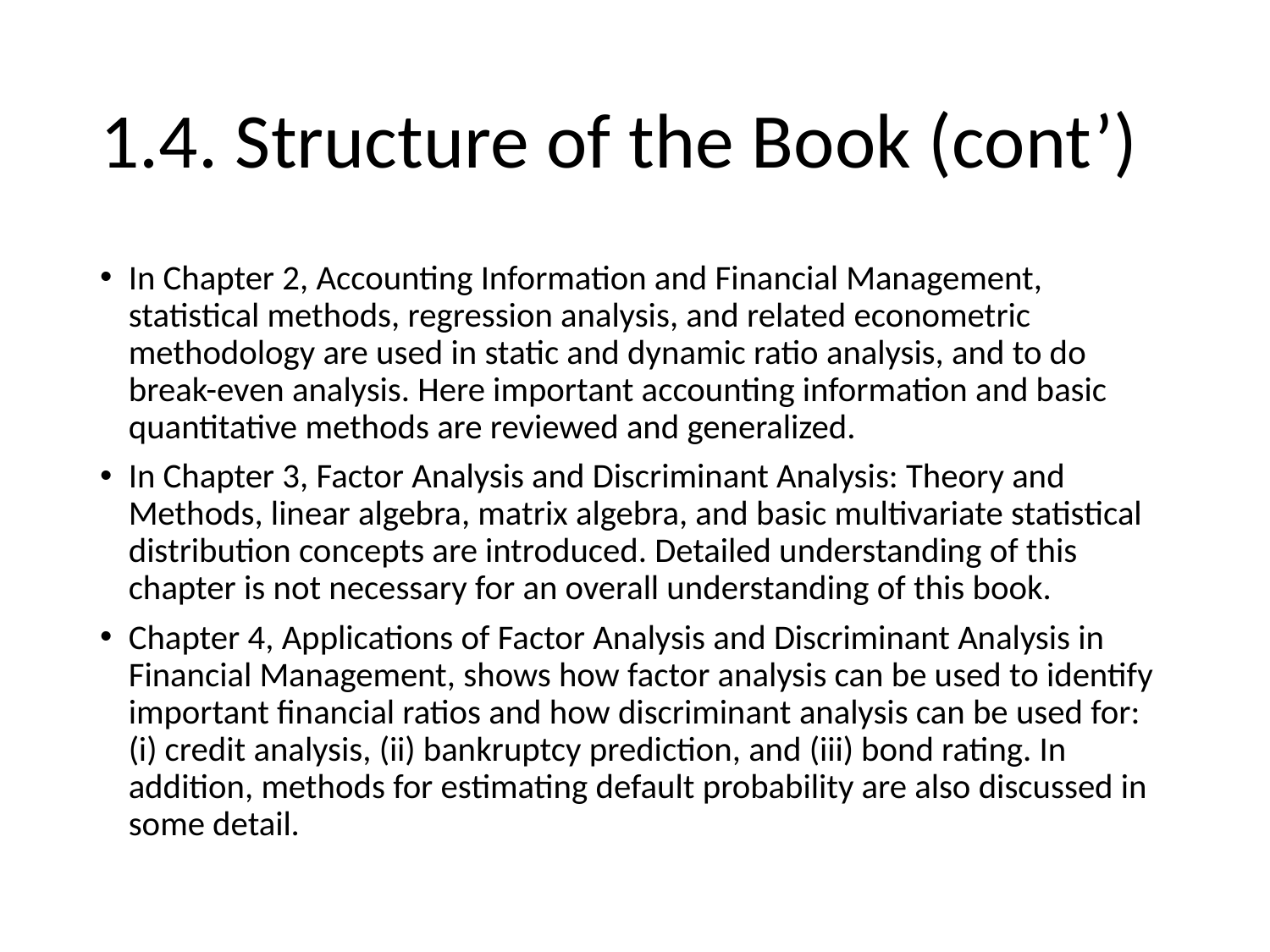

# 1.4. Structure of the Book (cont’)
In Chapter 2, Accounting Information and Financial Management, statistical methods, regression analysis, and related econometric methodology are used in static and dynamic ratio analysis, and to do break-even analysis. Here important accounting information and basic quantitative methods are reviewed and generalized.
In Chapter 3, Factor Analysis and Discriminant Analysis: Theory and Methods, linear algebra, matrix algebra, and basic multivariate statistical distribution concepts are introduced. Detailed understanding of this chapter is not necessary for an overall understanding of this book.
Chapter 4, Applications of Factor Analysis and Discriminant Analysis in Financial Management, shows how factor analysis can be used to identify important financial ratios and how discriminant analysis can be used for: (i) credit analysis, (ii) bankruptcy prediction, and (iii) bond rating. In addition, methods for estimating default probability are also discussed in some detail.